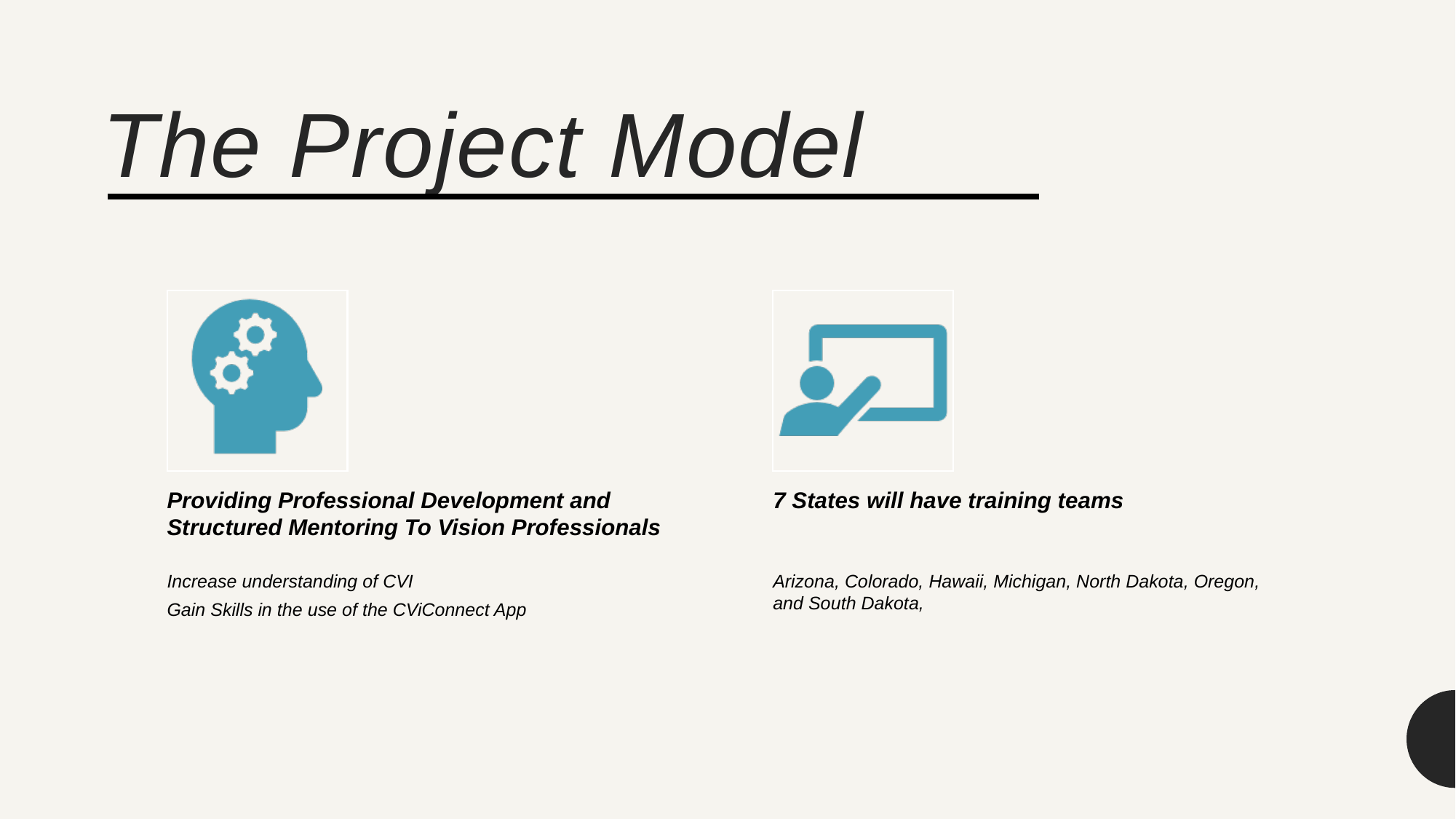

# The Project Model
Providing Professional Development and Structured Mentoring To Vision Professionals
Increase understanding of CVI
Gain Skills in the use of the CViConnect App
7 States will have training teams
Arizona, Colorado, Hawaii, Michigan, North Dakota, Oregon, and South Dakota,